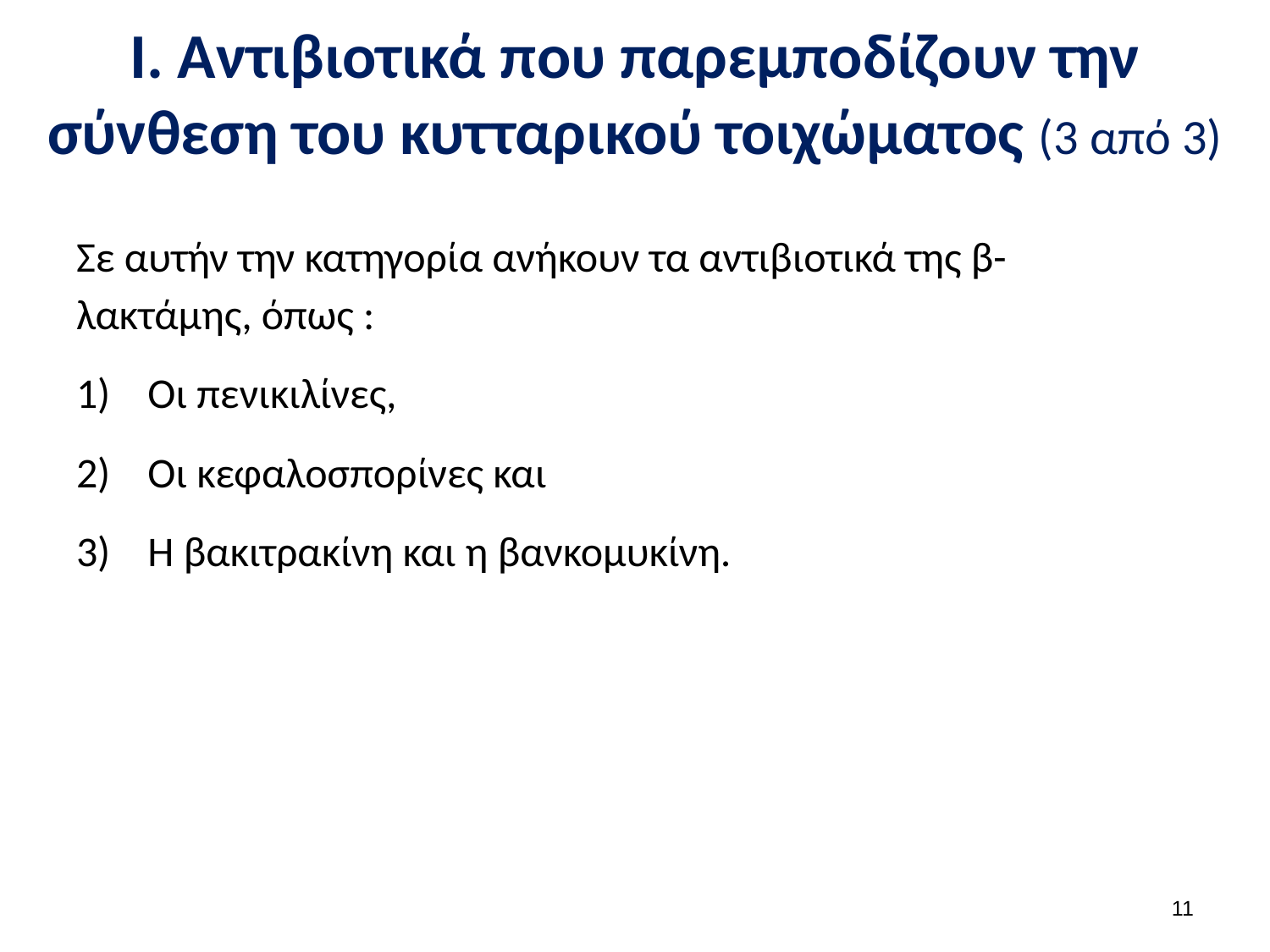

# Ι. Αντιβιοτικά που παρεμποδίζουν την σύνθεση του κυτταρικού τοιχώματος (3 από 3)
Σε αυτήν την κατηγορία ανήκουν τα αντιβιοτικά της β-λακτάμης, όπως :
Οι πενικιλίνες,
Οι κεφαλοσπορίνες και
Η βακιτρακίνη και η βανκομυκίνη.
11